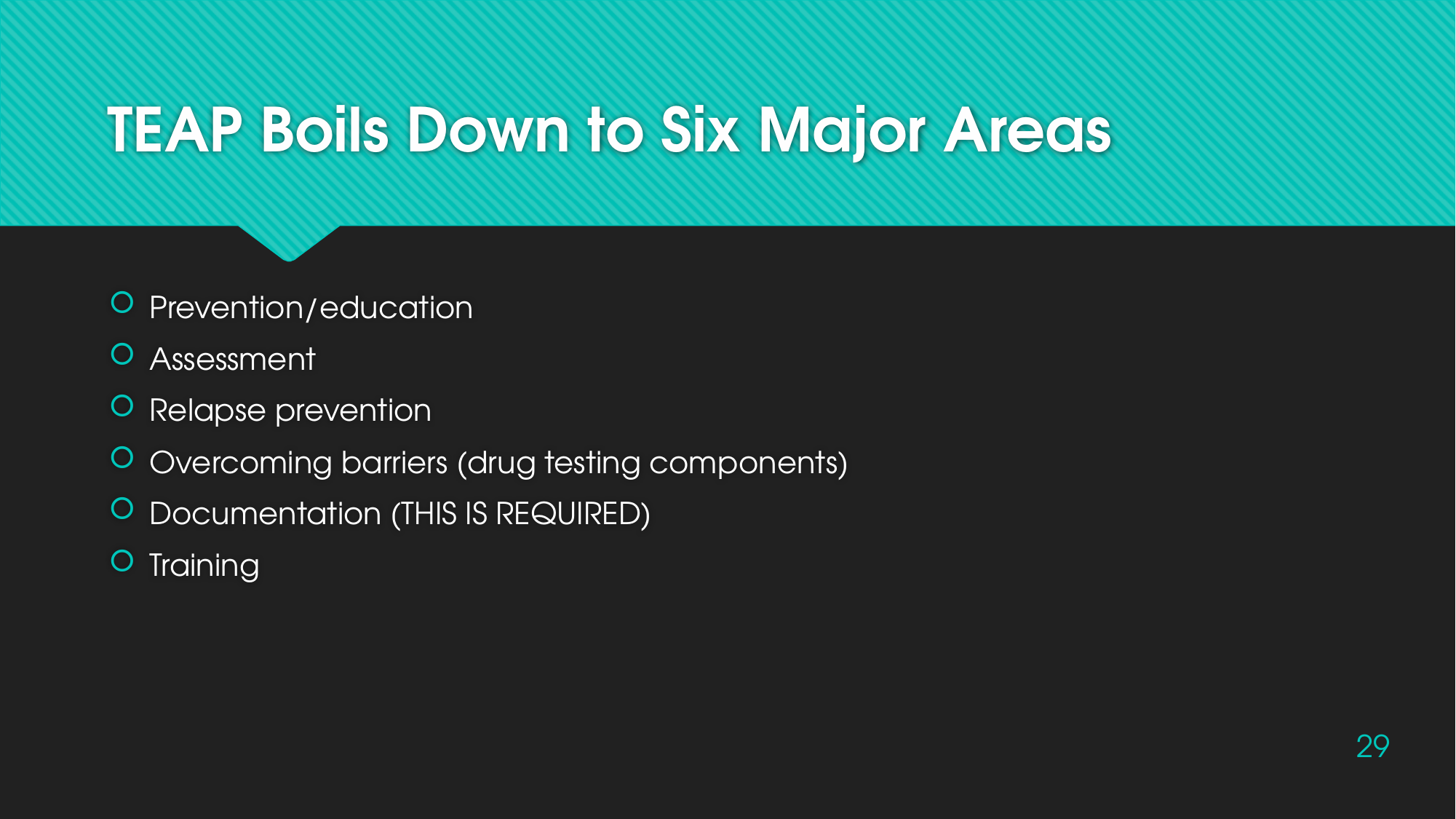

# TEAP Boils Down to Six Major Areas
Prevention/education
Assessment
Relapse prevention
Overcoming barriers (drug testing components)
Documentation (THIS IS REQUIRED)
Training

29